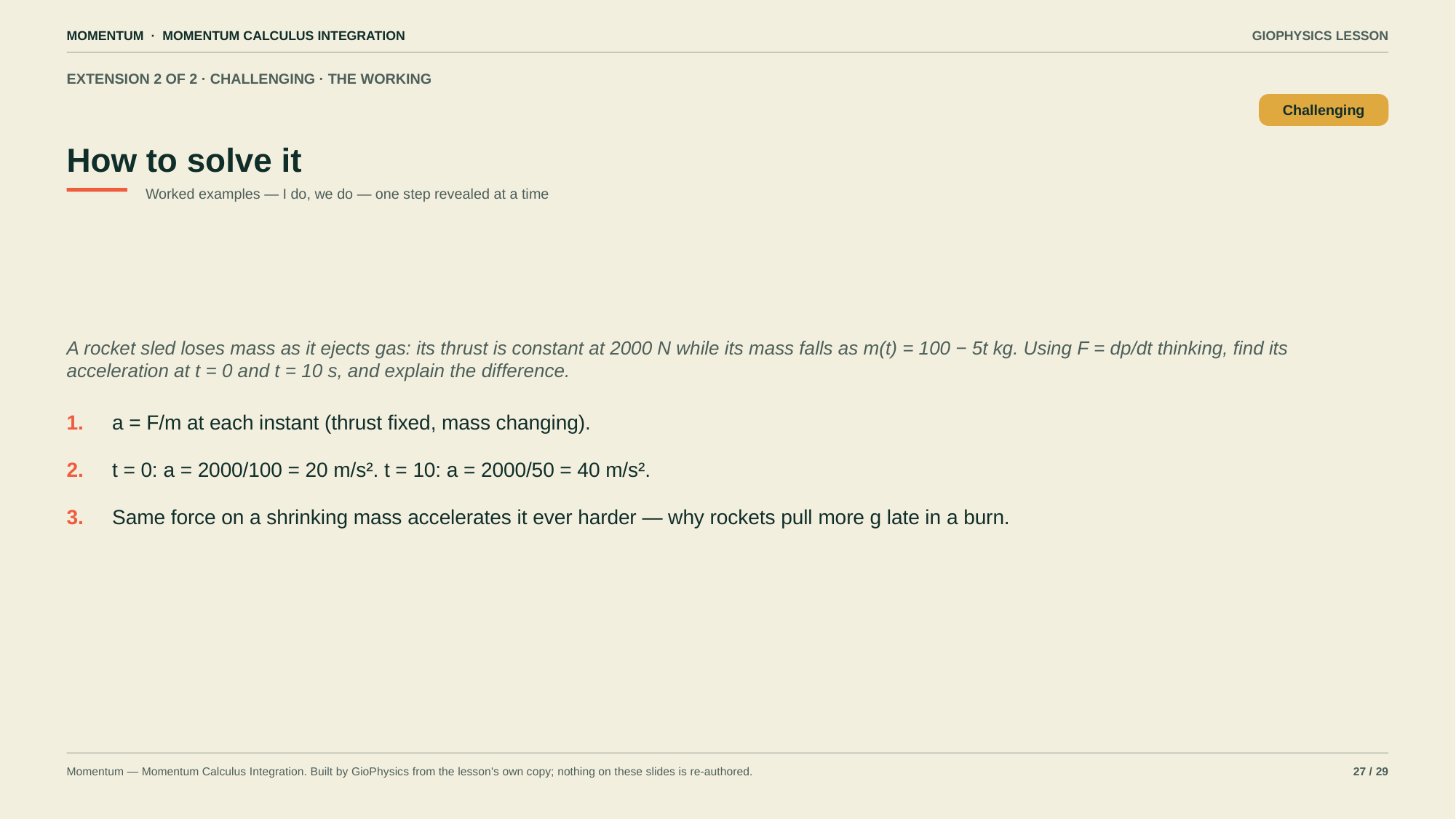

MOMENTUM  ·  MOMENTUM CALCULUS INTEGRATION
GIOPHYSICS LESSON

EXTENSION 2 OF 2 · CHALLENGING · THE WORKING
How to solve it

Challenging
Worked examples — I do, we do — one step revealed at a time

A rocket sled loses mass as it ejects gas: its thrust is constant at 2000 N while its mass falls as m(t) = 100 − 5t kg. Using F = dp/dt thinking, find its acceleration at t = 0 and t = 10 s, and explain the difference.
1.
a = F/m at each instant (thrust fixed, mass changing).
2.
t = 0: a = 2000/100 = 20 m/s². t = 10: a = 2000/50 = 40 m/s².
3.
Same force on a shrinking mass accelerates it ever harder — why rockets pull more g late in a burn.

Momentum — Momentum Calculus Integration. Built by GioPhysics from the lesson's own copy; nothing on these slides is re-authored.
27 / 29